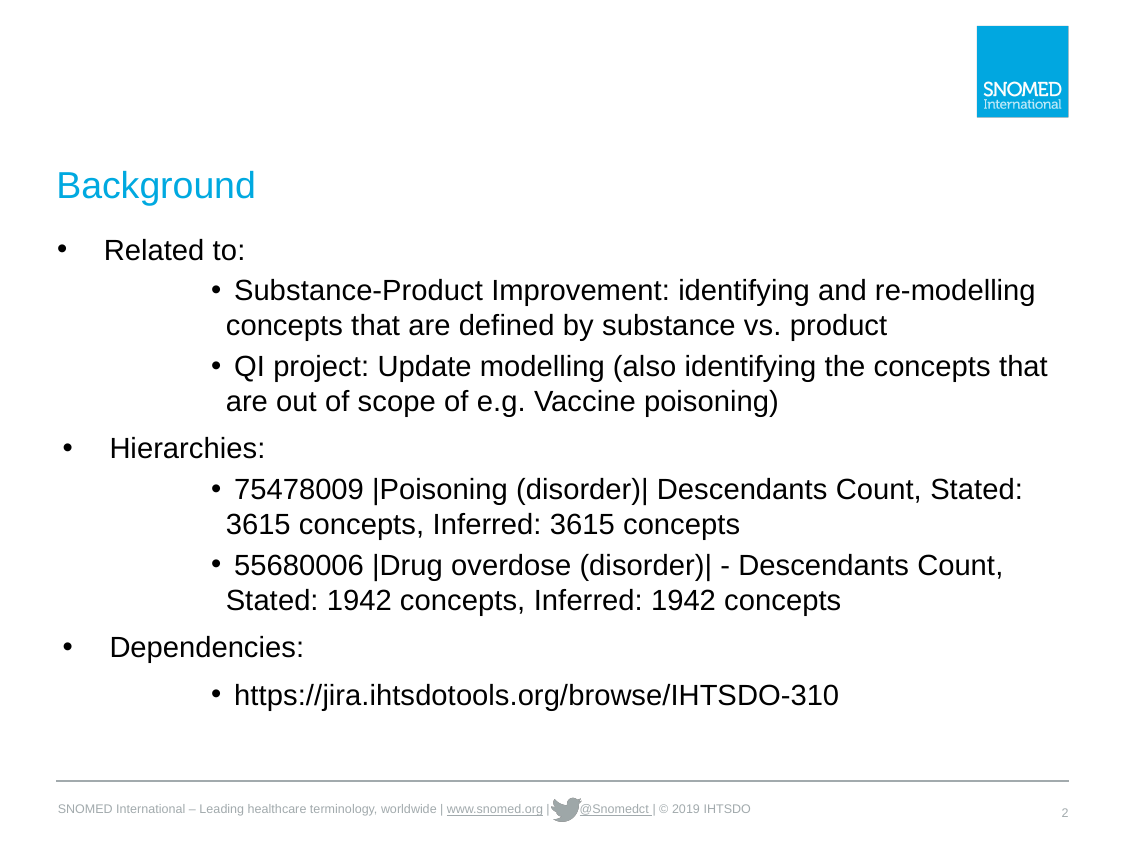

# Background
Related to:
 Substance-Product Improvement: identifying and re-modelling concepts that are defined by substance vs. product
 QI project: Update modelling (also identifying the concepts that are out of scope of e.g. Vaccine poisoning)
Hierarchies:
 75478009 |Poisoning (disorder)| Descendants Count, Stated: 3615 concepts, Inferred: 3615 concepts
 55680006 |Drug overdose (disorder)| - Descendants Count, Stated: 1942 concepts, Inferred: 1942 concepts
Dependencies:
 https://jira.ihtsdotools.org/browse/IHTSDO-310

2